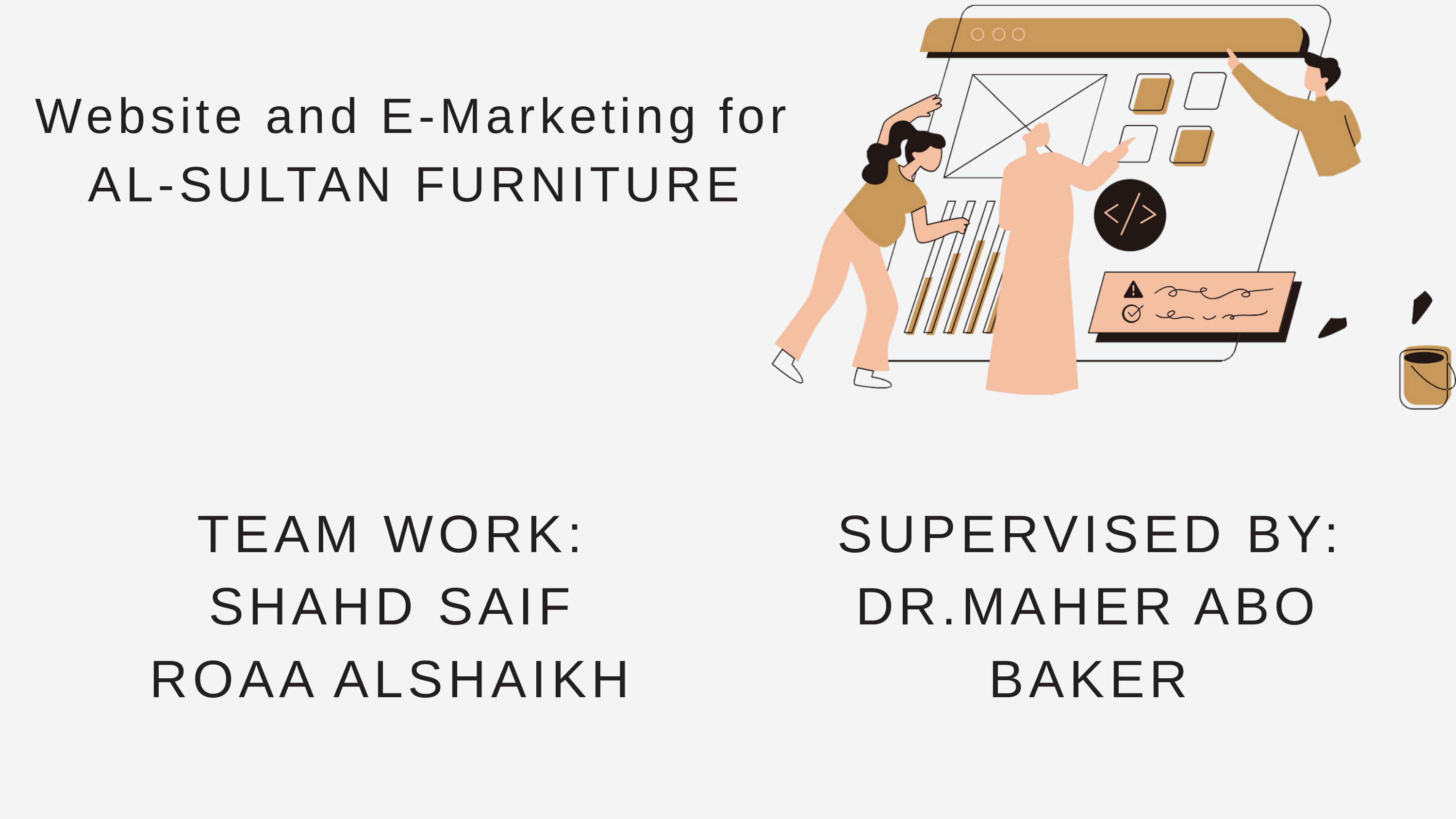

Website and E-Marketing for AL-SULTAN FURNITURE
TEAM WORK:
SHAHD SAIF
ROAA ALSHAIKH
SUPERVISED BY:
DR.MAHER ABO BAKER